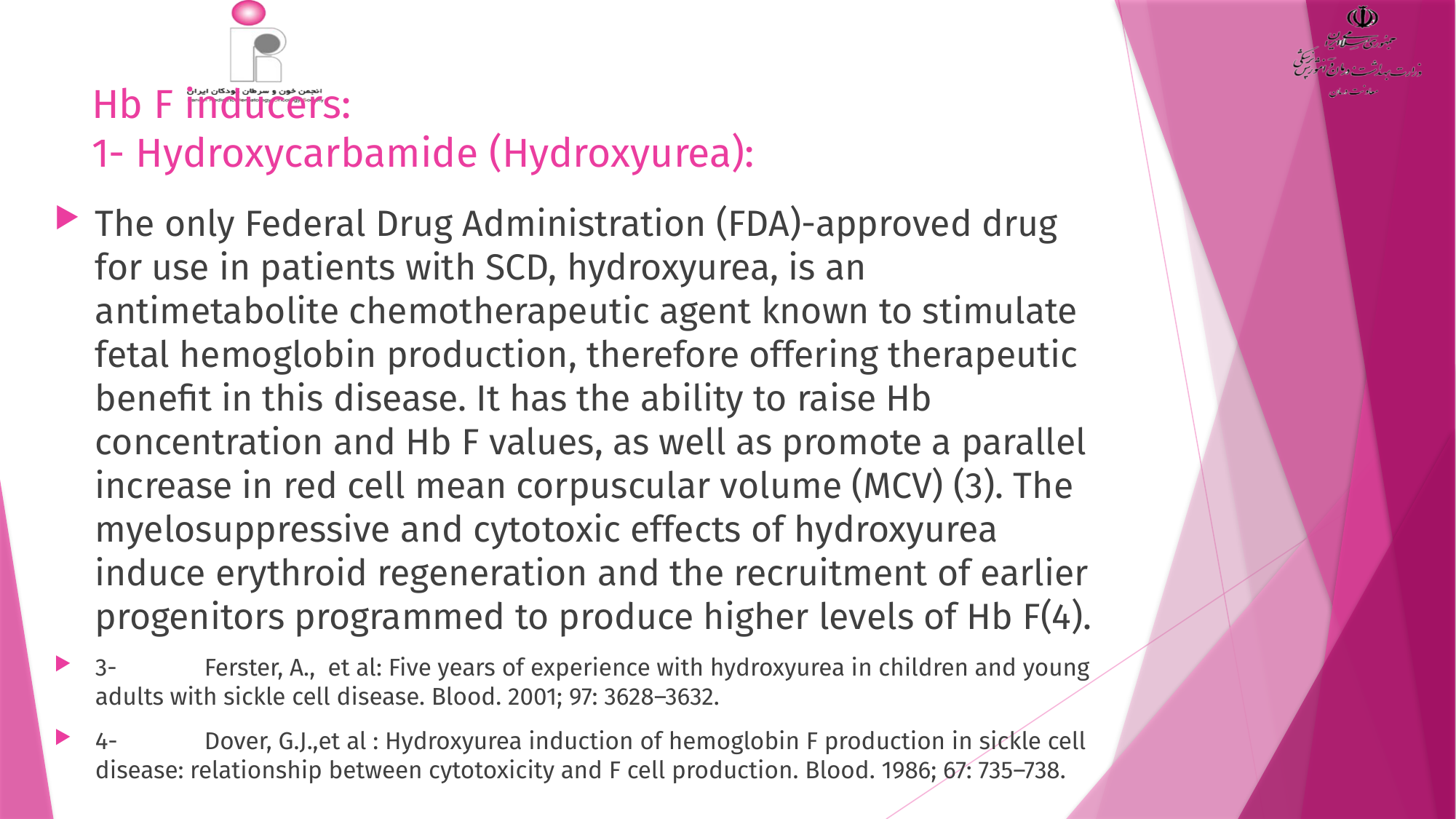

# Hb F inducers: 1- Hydroxycarbamide (Hydroxyurea):
The only Federal Drug Administration (FDA)-approved drug for use in patients with SCD, hydroxyurea, is an antimetabolite chemotherapeutic agent known to stimulate fetal hemoglobin production, therefore offering therapeutic benefit in this disease. It has the ability to raise Hb concentration and Hb F values, as well as promote a parallel increase in red cell mean corpuscular volume (MCV) (3). The myelosuppressive and cytotoxic effects of hydroxyurea induce erythroid regeneration and the recruitment of earlier progenitors programmed to produce higher levels of Hb F(4).
3-	Ferster, A.,  et al: Five years of experience with hydroxyurea in children and young adults with sickle cell disease. Blood. 2001; 97: 3628–3632.
4-	Dover, G.J.,et al : Hydroxyurea induction of hemoglobin F production in sickle cell disease: relationship between cytotoxicity and F cell production. Blood. 1986; 67: 735–738.